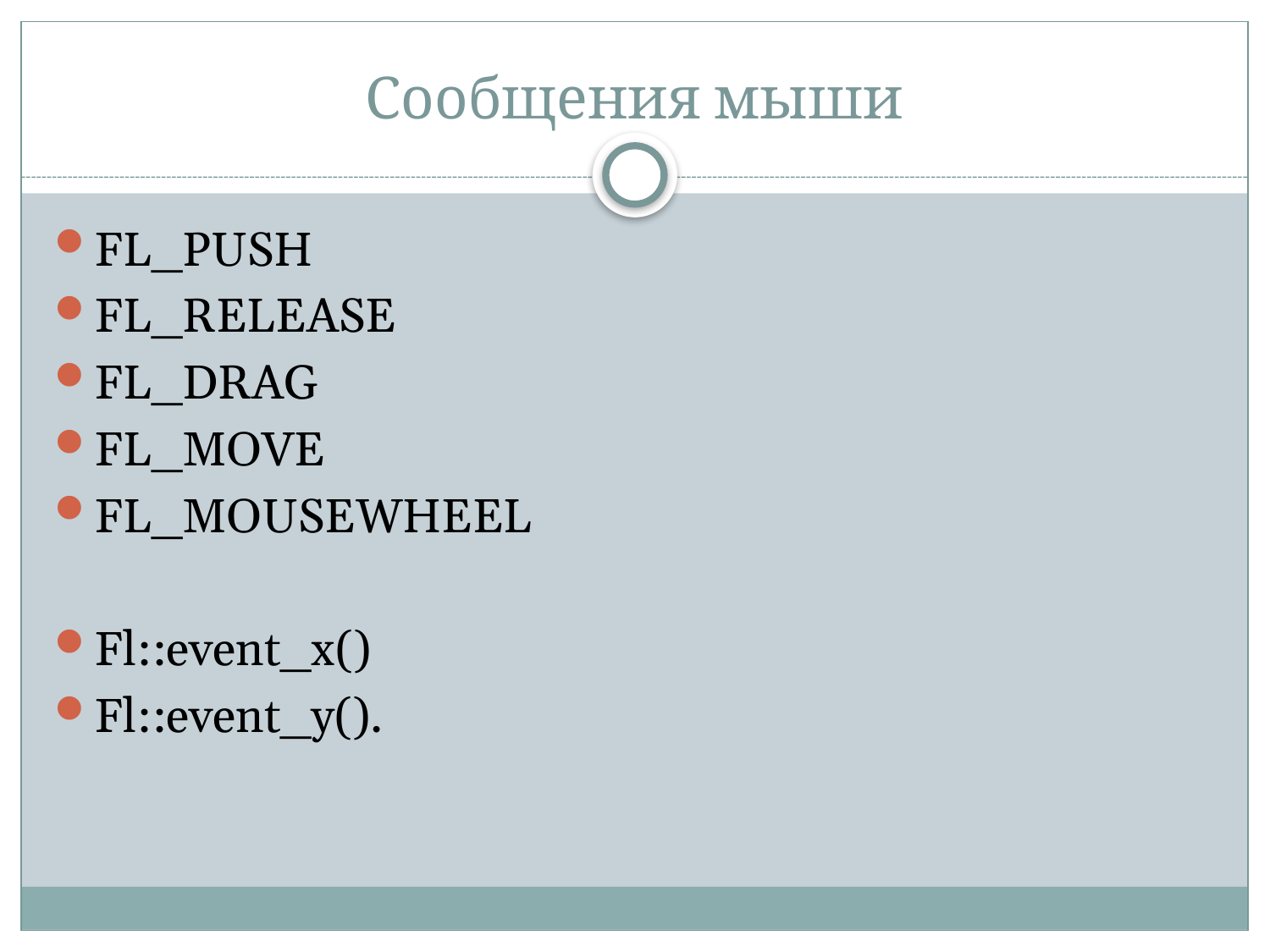

# Сообщения мыши
FL_PUSH
FL_RELEASE
FL_DRAG
FL_MOVE
FL_MOUSEWHEEL

Fl::event_x()
Fl::event_y().